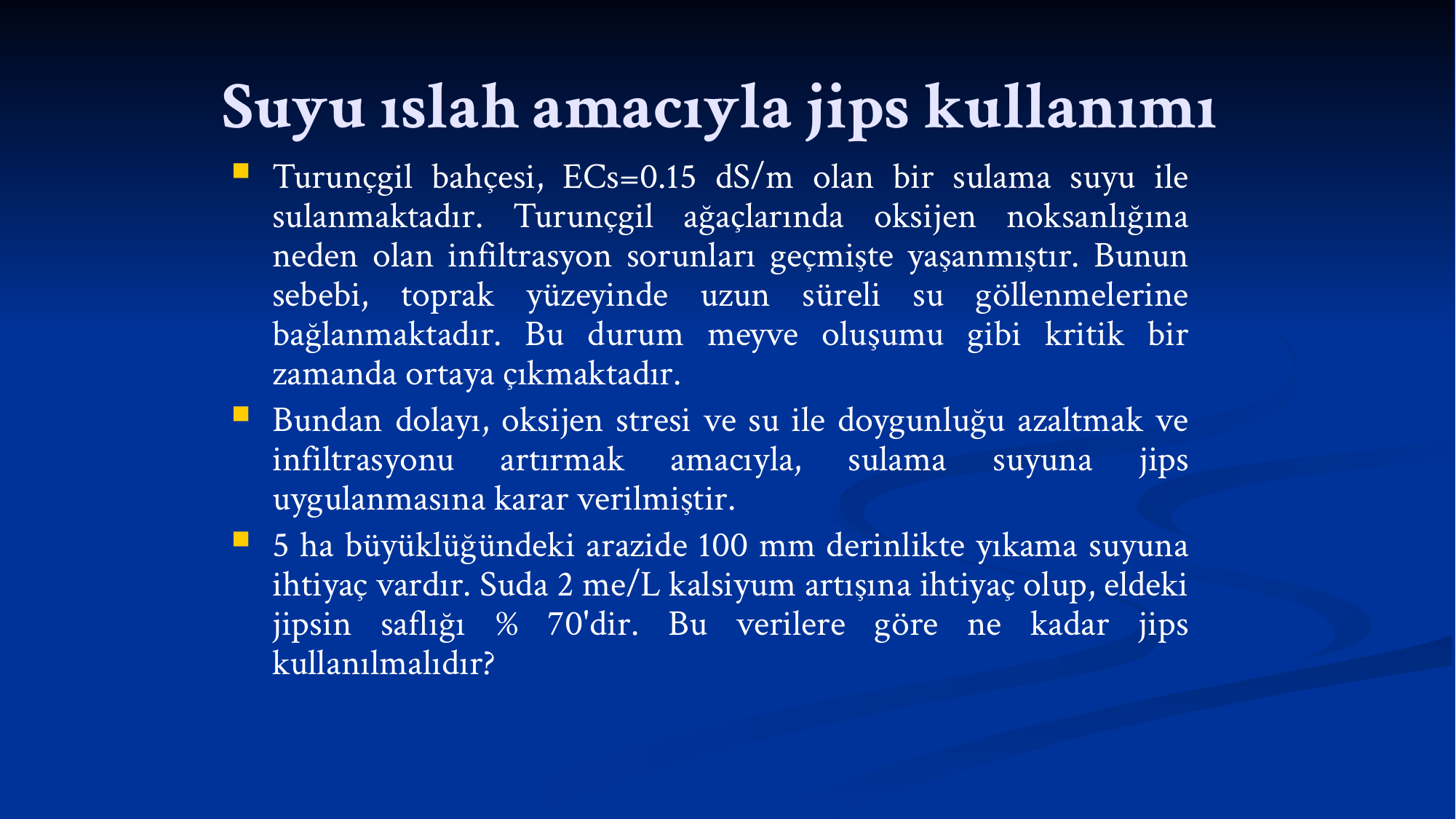

# Suyu ıslah amacıyla jips kullanımı
Turunçgil bahçesi, ECs=0.15 dS/m olan bir sulama suyu ile sulanmaktadır. Turunçgil ağaçlarında oksijen noksanlığına neden olan infiltrasyon sorunları geçmişte yaşanmıştır. Bunun sebebi, toprak yüzeyinde uzun süreli su göllenmelerine bağlanmaktadır. Bu durum meyve oluşumu gibi kritik bir zamanda ortaya çıkmaktadır.
Bundan dolayı, oksijen stresi ve su ile doygunluğu azaltmak ve infiltrasyonu artırmak amacıyla, sulama suyuna jips uygulanmasına karar verilmiştir.
5 ha büyüklüğündeki arazide 100 mm derinlikte yıkama suyuna ihtiyaç vardır. Suda 2 me/L kalsiyum artışına ihtiyaç olup, eldeki jipsin saflığı % 70'dir. Bu verilere göre ne kadar jips kullanılmalıdır?